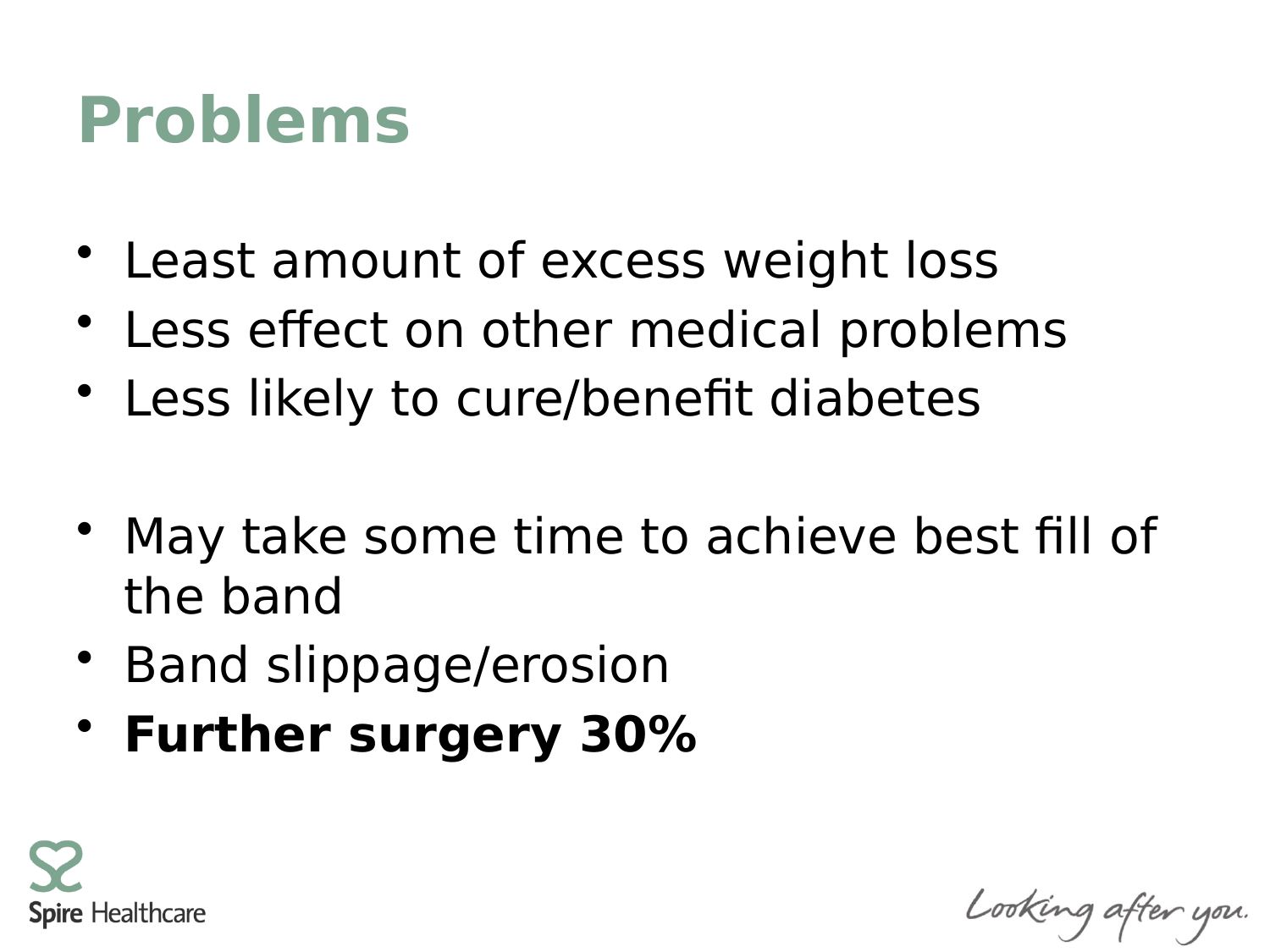

# Problems
Least amount of excess weight loss
Less effect on other medical problems
Less likely to cure/benefit diabetes

May take some time to achieve best fill of the band
Band slippage/erosion
Further surgery 30%